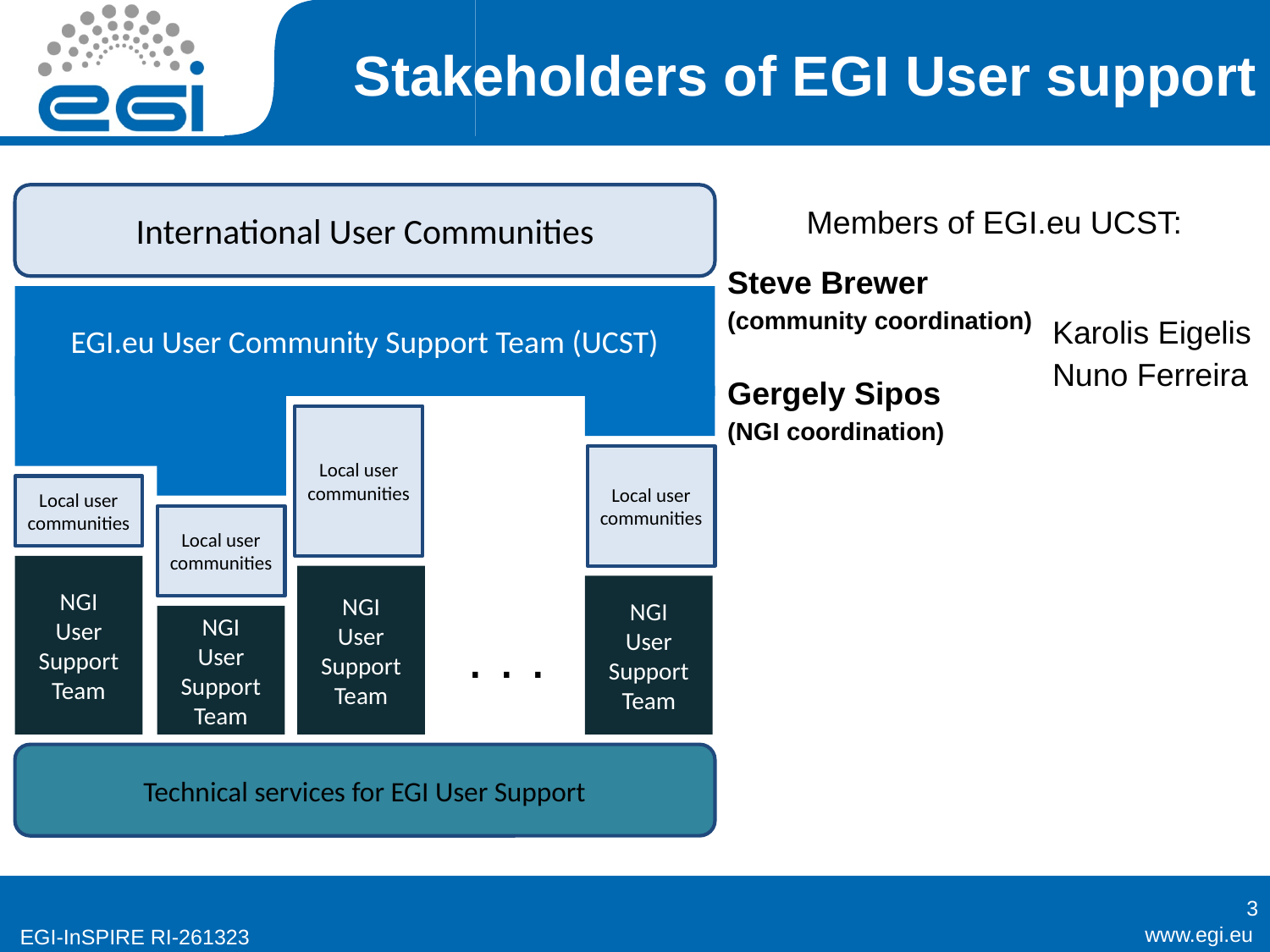

# Stakeholders of EGI User support
International User Communities
Members of EGI.eu UCST:
Steve Brewer
(community coordination)

Gergely Sipos
(NGI coordination)
EGI.eu User Community Support Team (UCST)
Karolis Eigelis
Nuno Ferreira

Local user communities
Local user communities
Local user communities
Local user communities
NGI
User Support Team
NGI
User Support Team
NGI
User Support Team
NGI
User Support Team
. . .
Technical services for EGI User Support
3